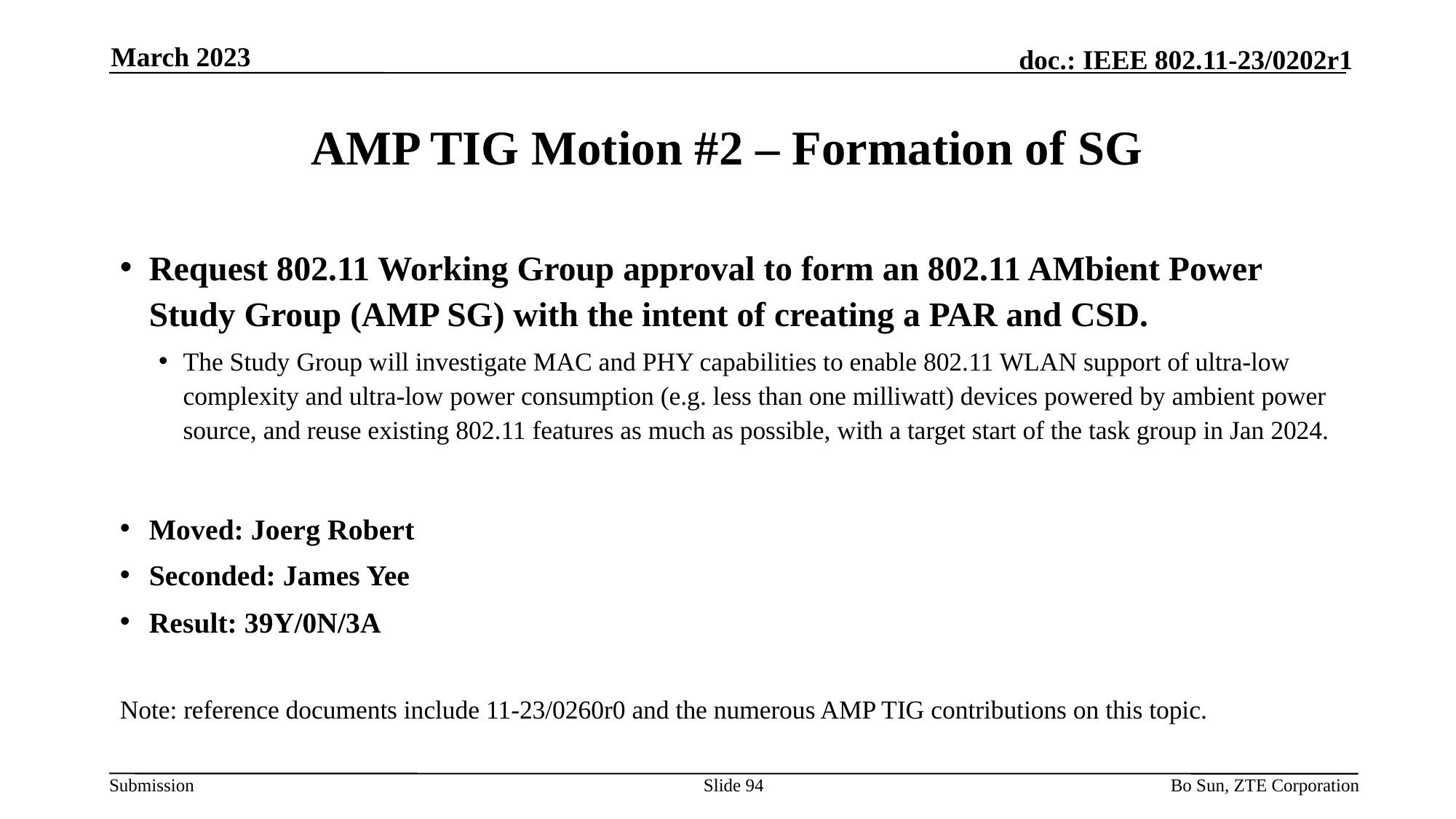

March 2023
# AMP TIG Motion #2 – Formation of SG
Request 802.11 Working Group approval to form an 802.11 AMbient Power Study Group (AMP SG) with the intent of creating a PAR and CSD.
The Study Group will investigate MAC and PHY capabilities to enable 802.11 WLAN support of ultra-low complexity and ultra-low power consumption (e.g. less than one milliwatt) devices powered by ambient power source, and reuse existing 802.11 features as much as possible, with a target start of the task group in Jan 2024.

Moved: Joerg Robert
Seconded: James Yee
Result: 39Y/0N/3A

Note: reference documents include 11-23/0260r0 and the numerous AMP TIG contributions on this topic.
Slide 94
Bo Sun, ZTE Corporation